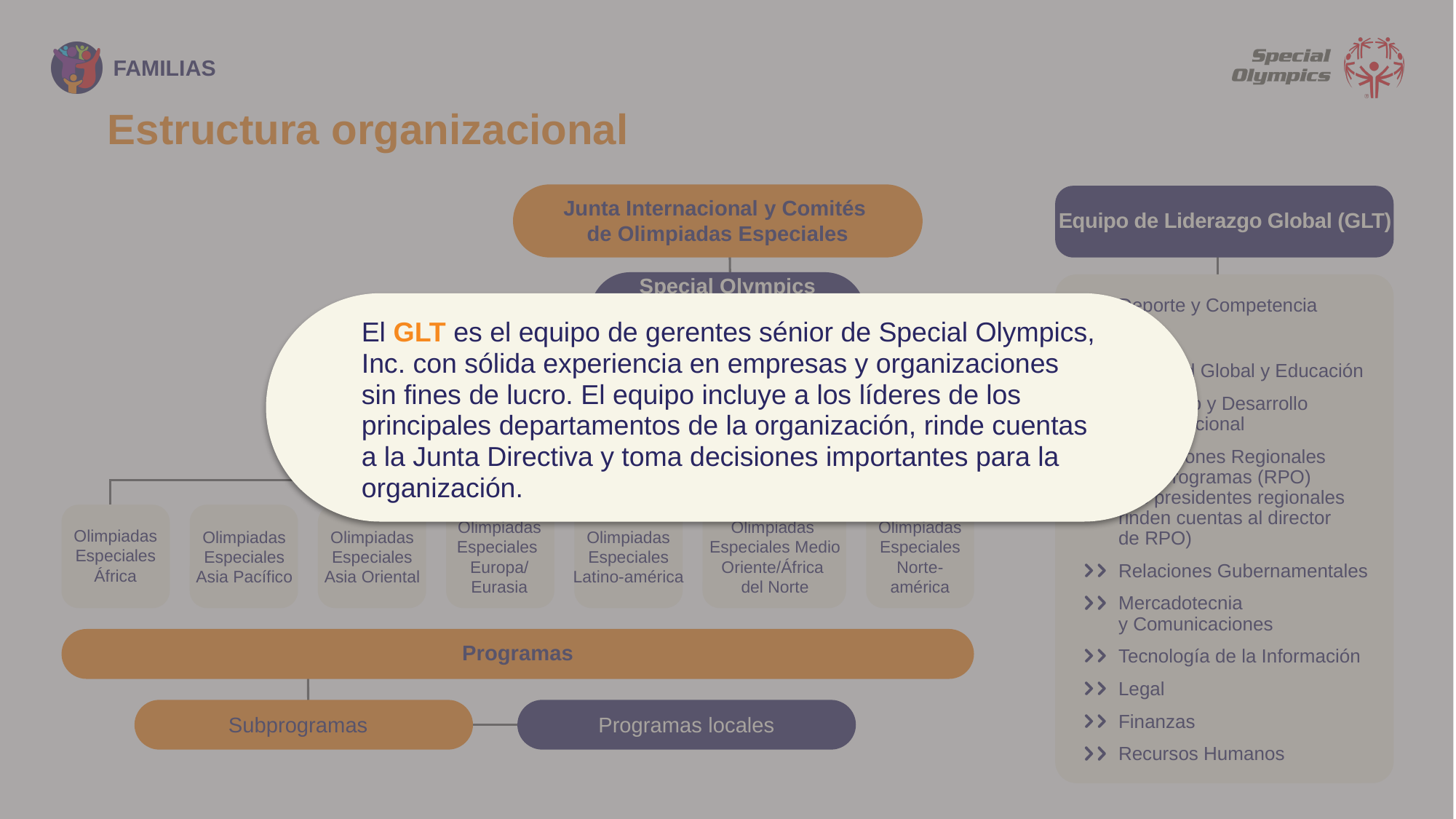

t
Estructura organizacional

Junta Internacional y Comités
de Olimpiadas Especiales
Equipo de Liderazgo Global (GLT)
Special Olympics International (Special Olympics, Inc.)

Deporte y Competencia
Salud
Juventud Global y Educación
Liderazgo y Desarrollo Organizacional
Operaciones Regionales
y de Programas (RPO)
(los presidentes regionales rinden cuentas al director
de RPO)
Relaciones Gubernamentales
Mercadotecnia
y Comunicaciones
Tecnología de la Información
Legal
Finanzas
Recursos Humanos

El GLT es el equipo de gerentes sénior de Special Olympics,
Inc. con sólida experiencia en empresas y organizaciones
sin fines de lucro. El equipo incluye a los líderes de los principales departamentos de la organización, rinde cuentas a la Junta Directiva y toma decisiones importantes para la organización.

Presidentes regionales y directores generales

Olimpiadas Especiales
Europa/
Eurasia
Olimpiadas
Especiales Medio Oriente/África
del Norte
Olimpiadas Especiales Norte-
américa
Olimpiadas Especiales Asia Oriental
Olimpiadas Especiales Asia Pacífico
Olimpiadas Especiales África
Olimpiadas Especiales Latino-américa

Programas

Subprogramas
Programas locales